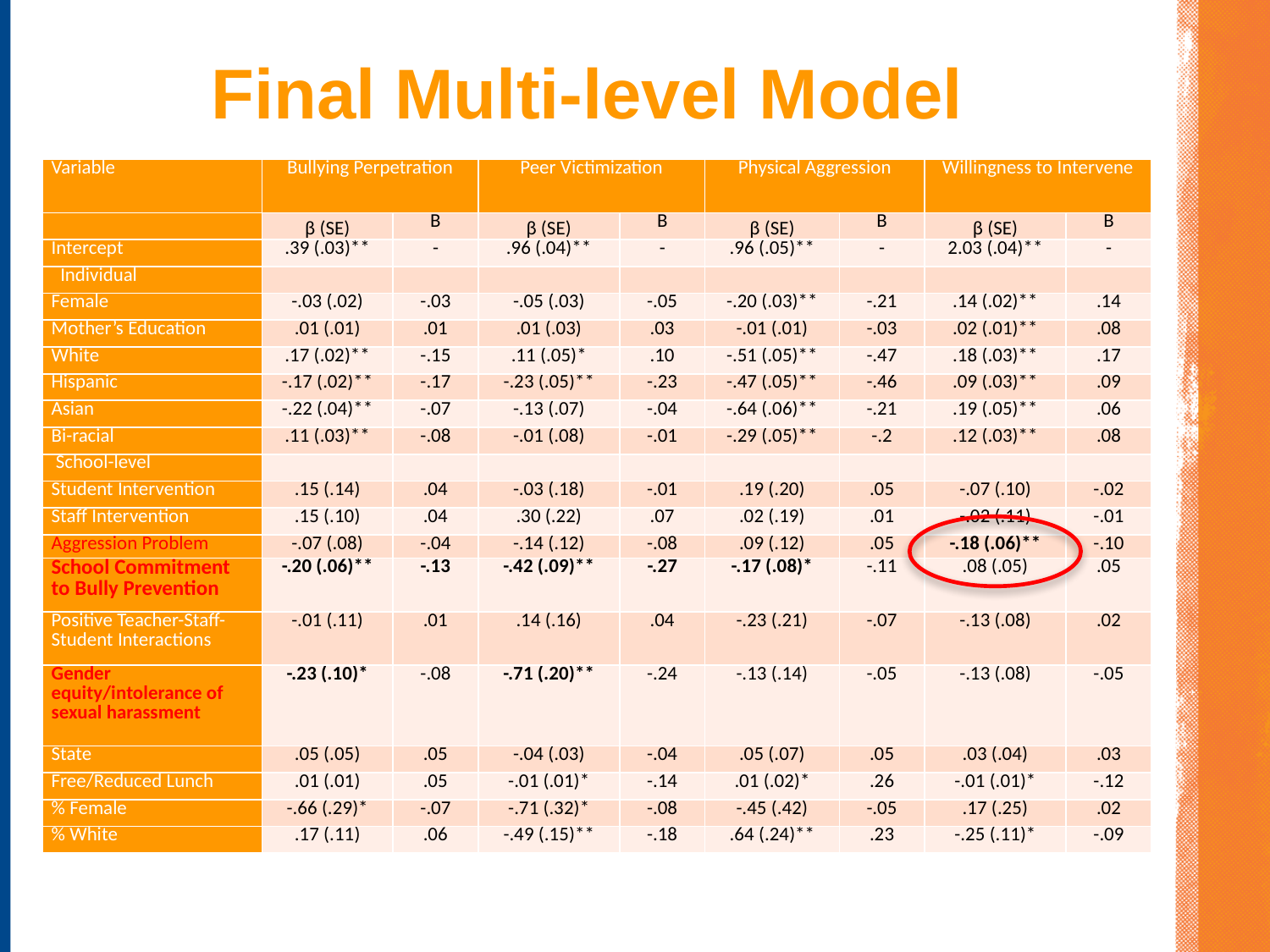

# Final Multi-level Model
| Variable | Bullying Perpetration |  | Peer Victimization |  | Physical Aggression |  | Willingness to Intervene |  |
| --- | --- | --- | --- | --- | --- | --- | --- | --- |
|  | β (SE) | B | β (SE) | B | β (SE) | B | β (SE) | B |
| Intercept | .39 (.03)\*\* | - | .96 (.04)\*\* | - | .96 (.05)\*\* | - | 2.03 (.04)\*\* | - |
| Individual |  |  |  |  |  |  |  |  |
| Female | -.03 (.02) | -.03 | -.05 (.03) | -.05 | -.20 (.03)\*\* | -.21 | .14 (.02)\*\* | .14 |
| Mother’s Education | .01 (.01) | .01 | .01 (.03) | .03 | -.01 (.01) | -.03 | .02 (.01)\*\* | .08 |
| White | .17 (.02)\*\* | -.15 | .11 (.05)\* | .10 | -.51 (.05)\*\* | -.47 | .18 (.03)\*\* | .17 |
| Hispanic | -.17 (.02)\*\* | -.17 | -.23 (.05)\*\* | -.23 | -.47 (.05)\*\* | -.46 | .09 (.03)\*\* | .09 |
| Asian | -.22 (.04)\*\* | -.07 | -.13 (.07) | -.04 | -.64 (.06)\*\* | -.21 | .19 (.05)\*\* | .06 |
| Bi-racial | .11 (.03)\*\* | -.08 | -.01 (.08) | -.01 | -.29 (.05)\*\* | -.2 | .12 (.03)\*\* | .08 |
| School-level |  |  |  |  |  |  |  |  |
| Student Intervention | .15 (.14) | .04 | -.03 (.18) | -.01 | .19 (.20) | .05 | -.07 (.10) | -.02 |
| Staff Intervention | .15 (.10) | .04 | .30 (.22) | .07 | .02 (.19) | .01 | -.02 (.11) | -.01 |
| Aggression Problem | -.07 (.08) | -.04 | -.14 (.12) | -.08 | .09 (.12) | .05 | -.18 (.06)\*\* | -.10 |
| School Commitment to Bully Prevention | -.20 (.06)\*\* | -.13 | -.42 (.09)\*\* | -.27 | -.17 (.08)\* | -.11 | .08 (.05) | .05 |
| Positive Teacher-Staff-Student Interactions | -.01 (.11) | .01 | .14 (.16) | .04 | -.23 (.21) | -.07 | -.13 (.08) | .02 |
| Gender equity/intolerance of sexual harassment | -.23 (.10)\* | -.08 | -.71 (.20)\*\* | -.24 | -.13 (.14) | -.05 | -.13 (.08) | -.05 |
| State | .05 (.05) | .05 | -.04 (.03) | -.04 | .05 (.07) | .05 | .03 (.04) | .03 |
| Free/Reduced Lunch | .01 (.01) | .05 | -.01 (.01)\* | -.14 | .01 (.02)\* | .26 | -.01 (.01)\* | -.12 |
| % Female | -.66 (.29)\* | -.07 | -.71 (.32)\* | -.08 | -.45 (.42) | -.05 | .17 (.25) | .02 |
| % White | .17 (.11) | .06 | -.49 (.15)\*\* | -.18 | .64 (.24)\*\* | .23 | -.25 (.11)\* | -.09 |